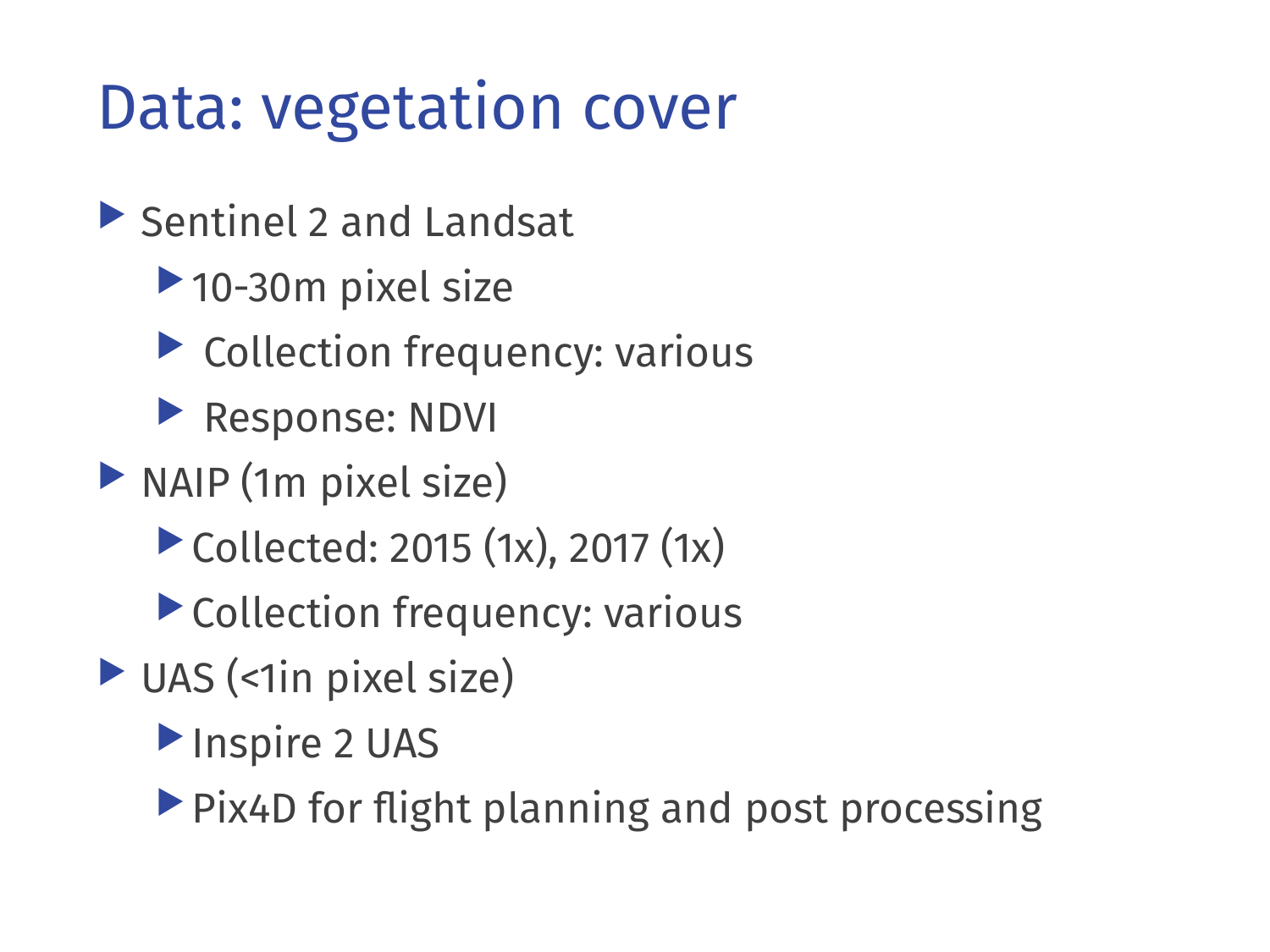

# Data: vegetation cover
Sentinel 2 and Landsat
10-30m pixel size
 Collection frequency: various
 Response: NDVI
NAIP (1m pixel size)
Collected: 2015 (1x), 2017 (1x)
Collection frequency: various
UAS (<1in pixel size)
Inspire 2 UAS
Pix4D for flight planning and post processing